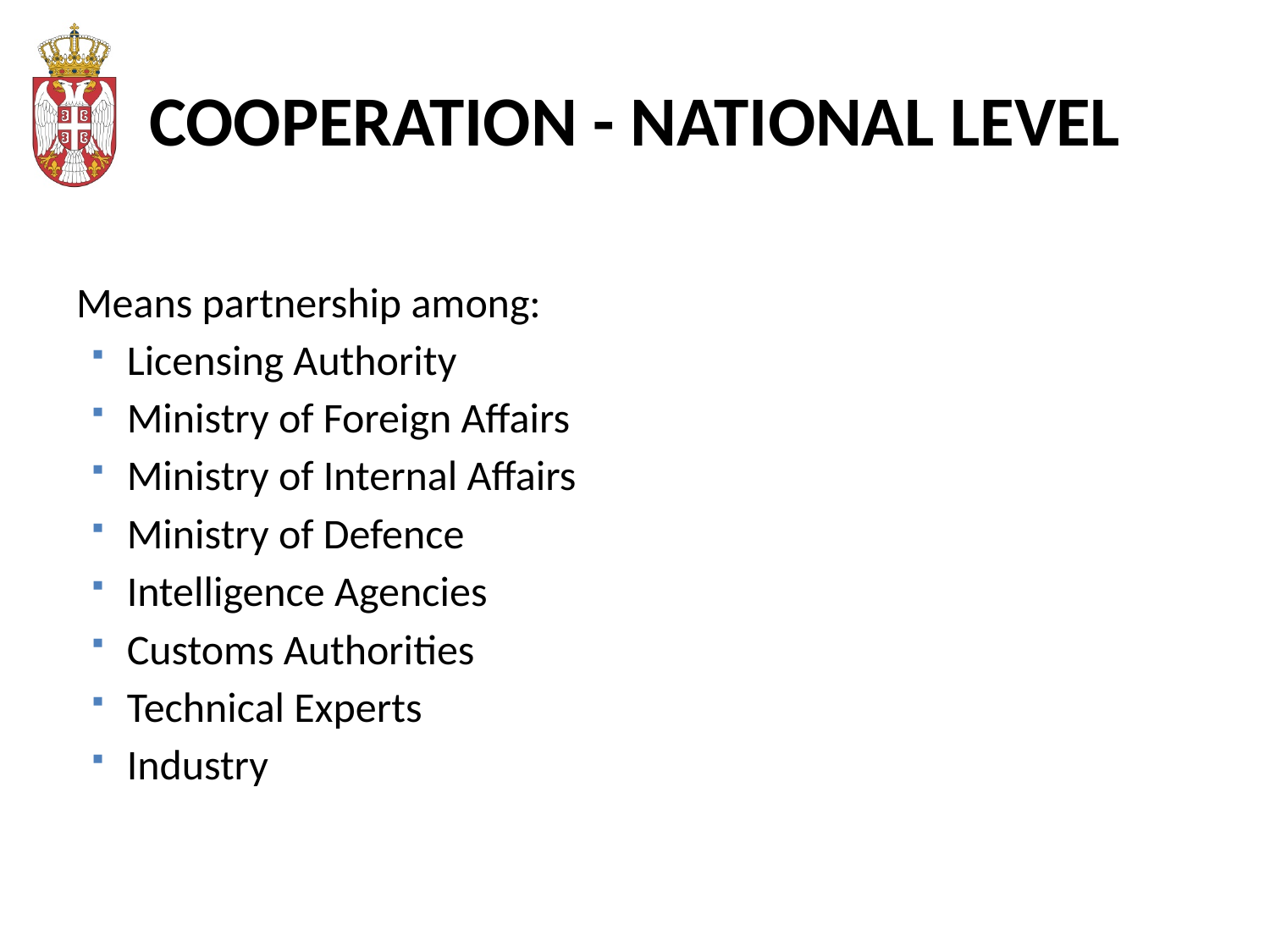

# COOPERATION - NATIONAL LEVEL

Means partnership among:
Licensing Authority
Ministry of Foreign Affairs
Ministry of Internal Affairs
Ministry of Defence
Intelligence Agencies
Customs Authorities
Technical Experts
Industry